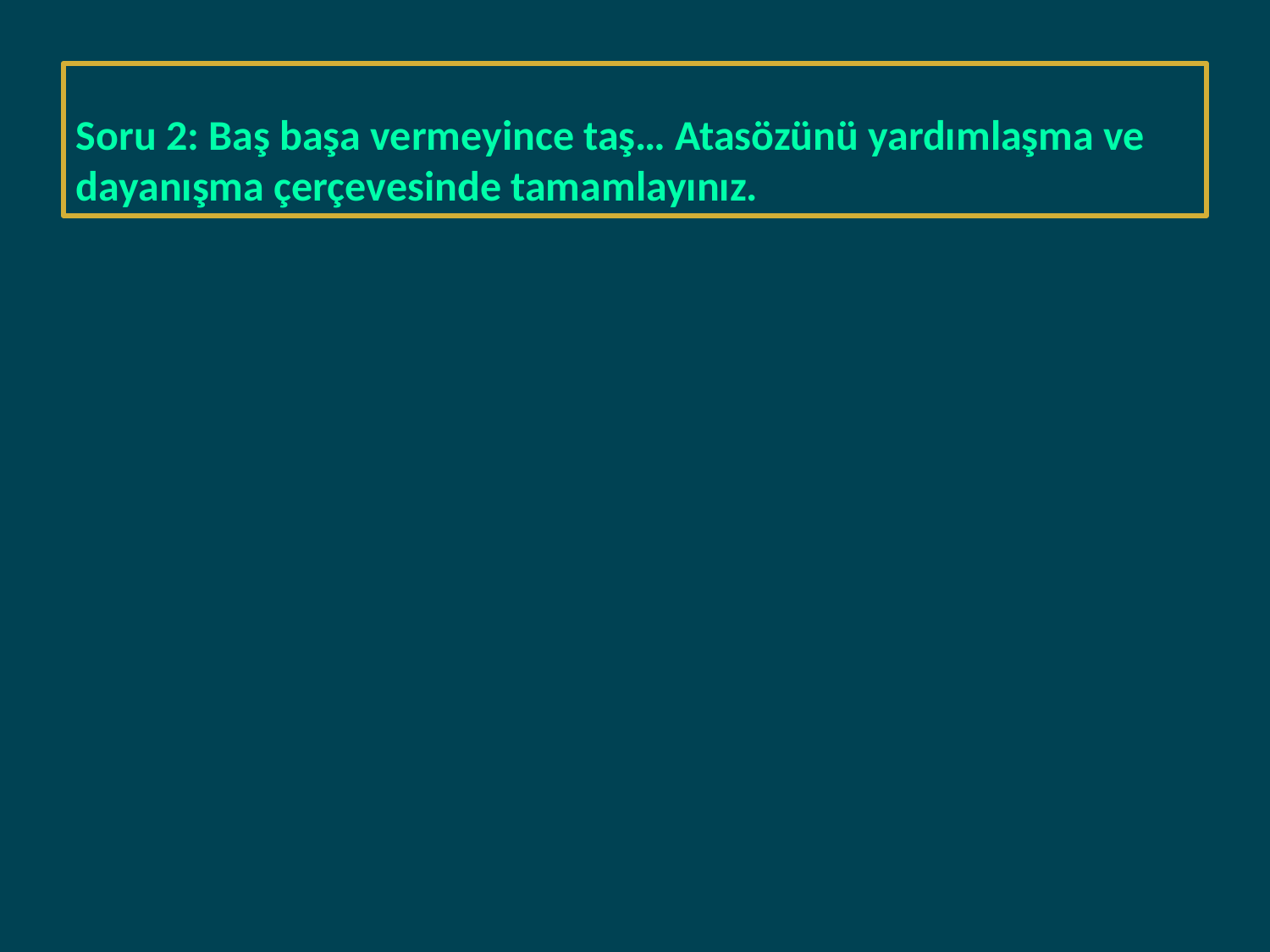

#

Soru 2: Baş başa vermeyince taş… Atasözünü yardımlaşma ve dayanışma çerçevesinde tamamlayınız.